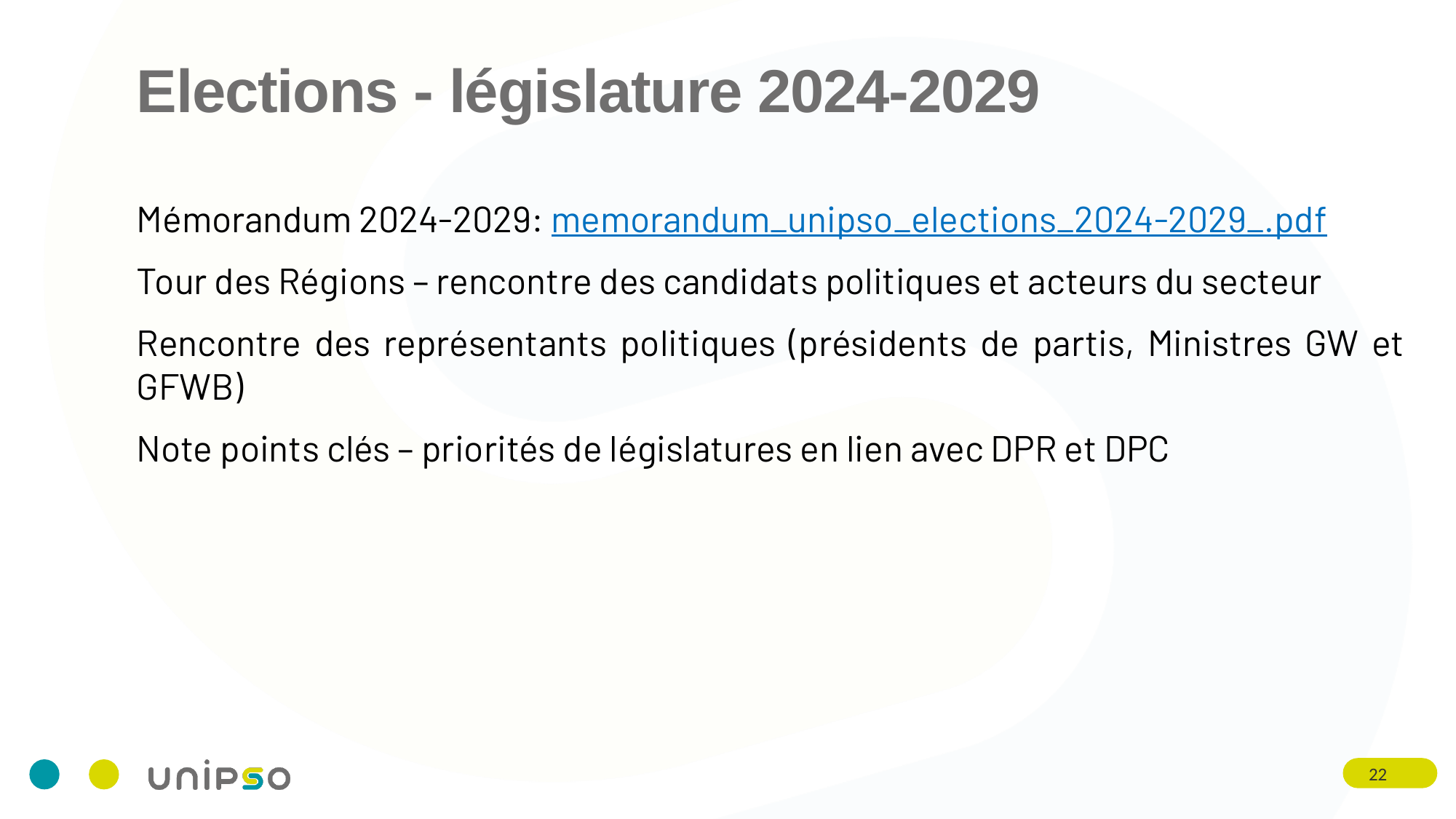

# Elections - législature 2024-2029
Mémorandum 2024-2029: memorandum_unipso_elections_2024-2029_.pdf
Tour des Régions – rencontre des candidats politiques et acteurs du secteur
Rencontre des représentants politiques (présidents de partis, Ministres GW et GFWB)
Note points clés – priorités de législatures en lien avec DPR et DPC